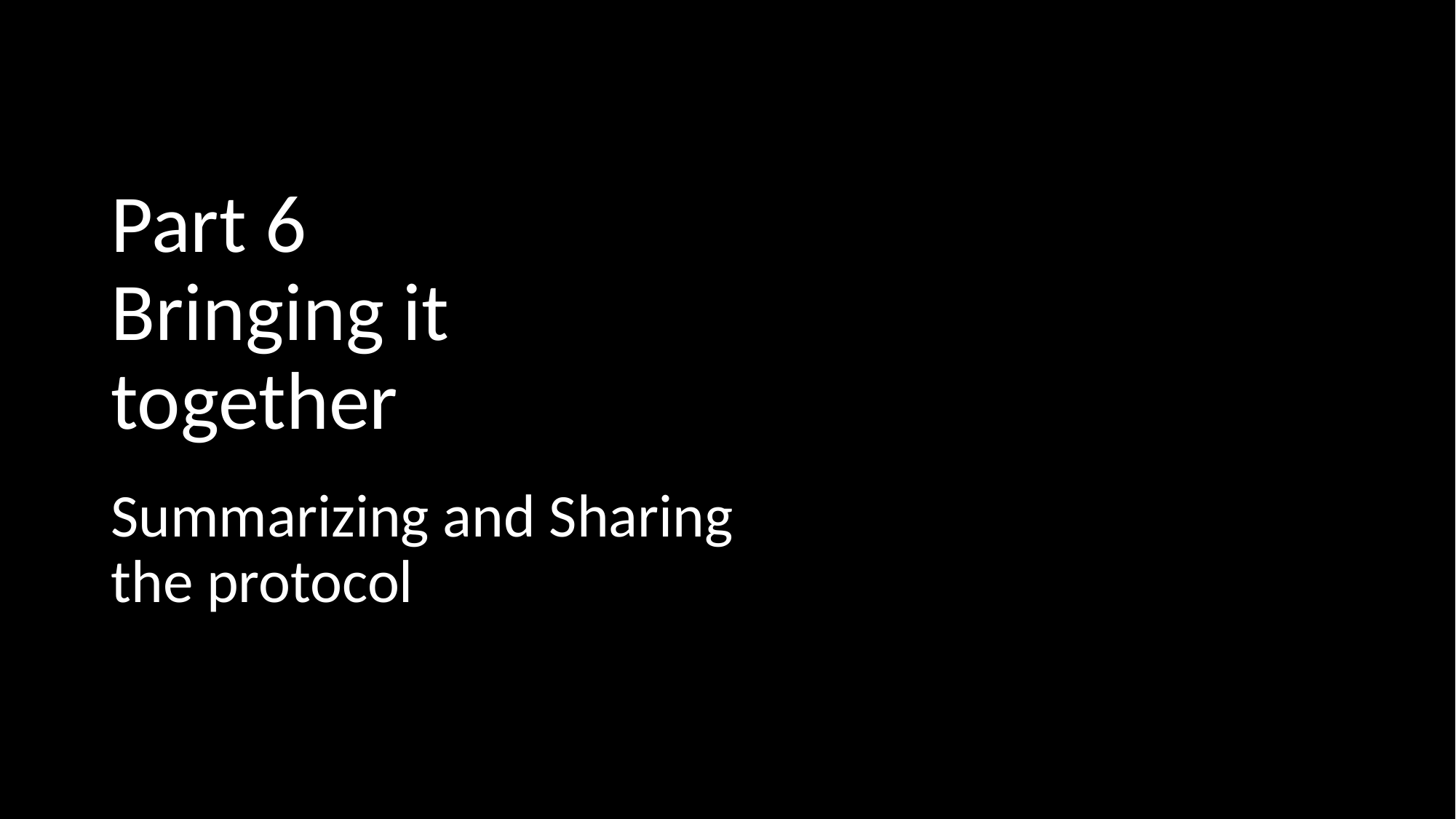

# Part 6 Bringing it together Summarizing and Sharing the protocol